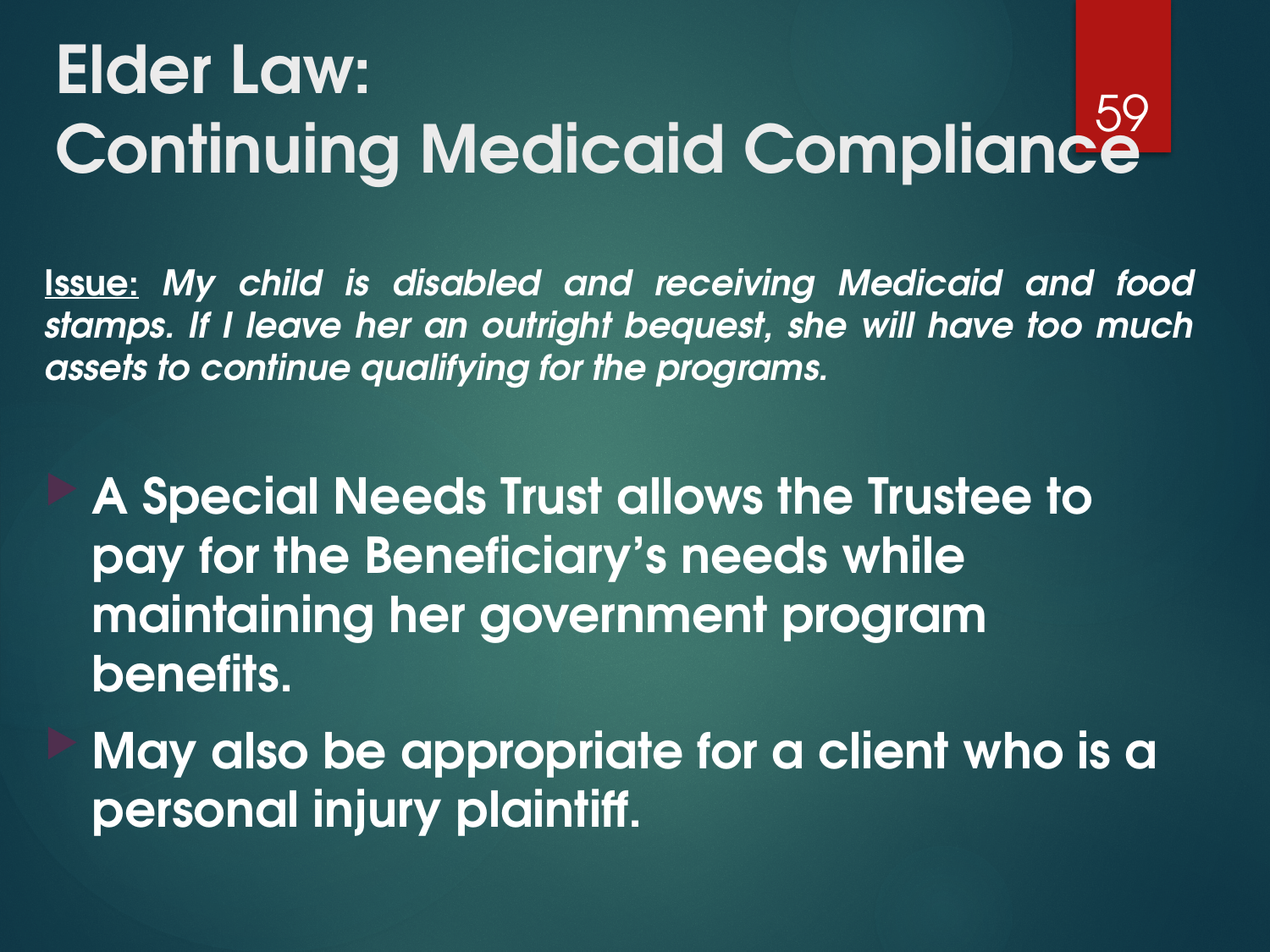

# Elder Law: Continuing Medicaid Compliance
59
Issue: My child is disabled and receiving Medicaid and food stamps. If I leave her an outright bequest, she will have too much assets to continue qualifying for the programs.

A Special Needs Trust allows the Trustee to pay for the Beneficiary’s needs while maintaining her government program benefits.
May also be appropriate for a client who is a personal injury plaintiff.